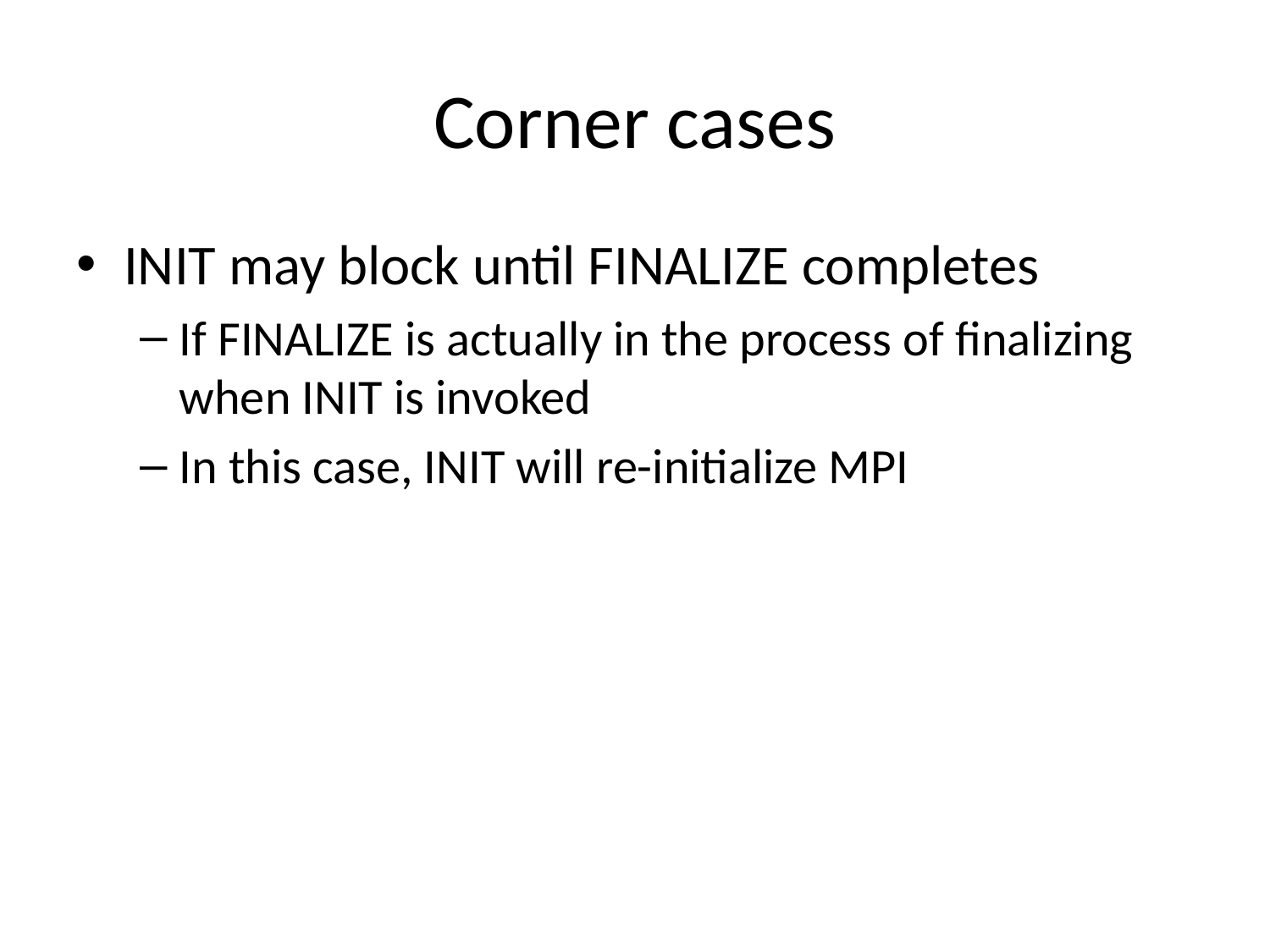

# Corner cases
INIT may block until FINALIZE completes
If FINALIZE is actually in the process of finalizing when INIT is invoked
In this case, INIT will re-initialize MPI